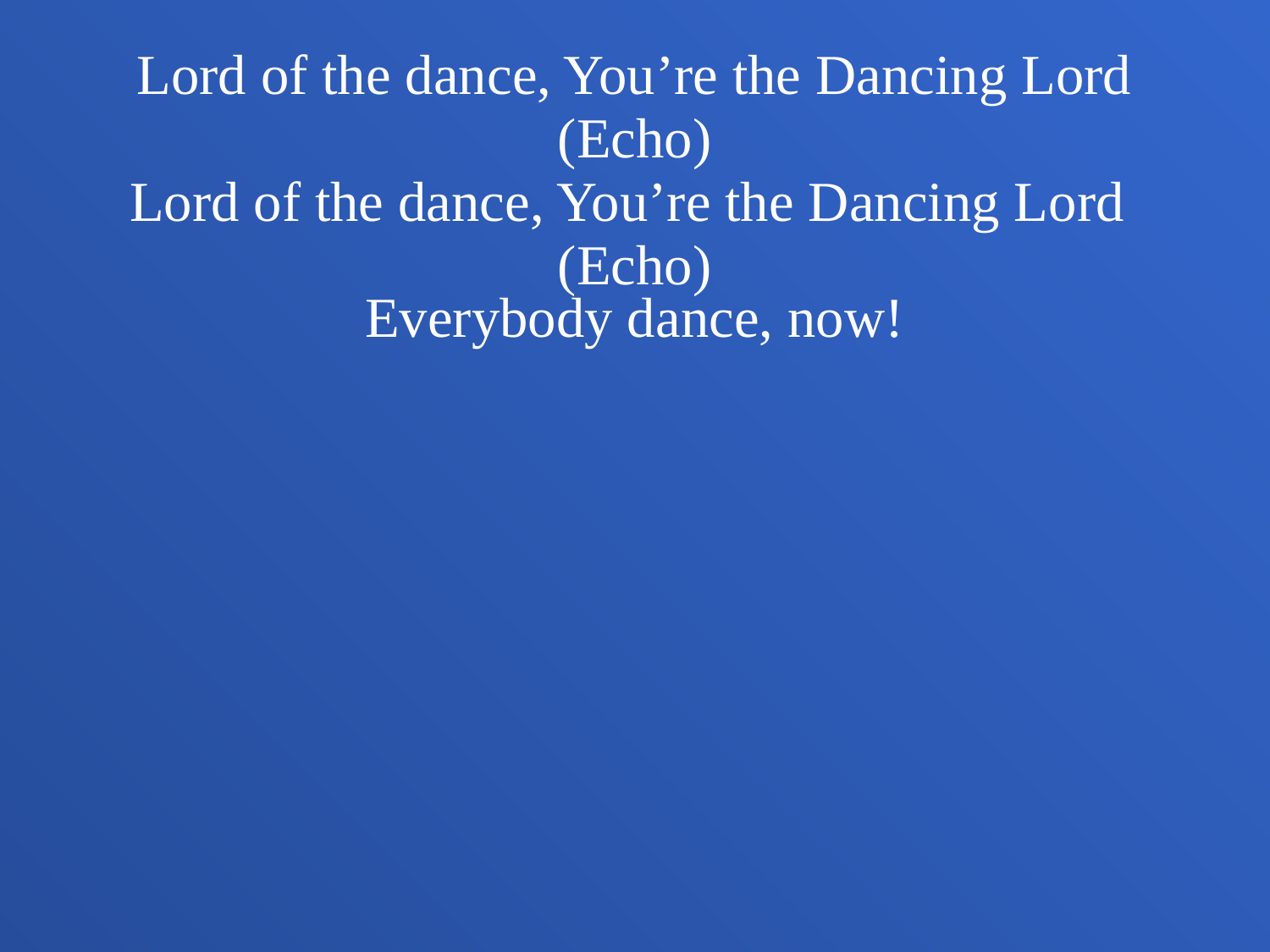

Lord of the dance, You’re the Dancing Lord
(Echo)
Lord of the dance, You’re the Dancing Lord
(Echo)
Everybody dance, now!